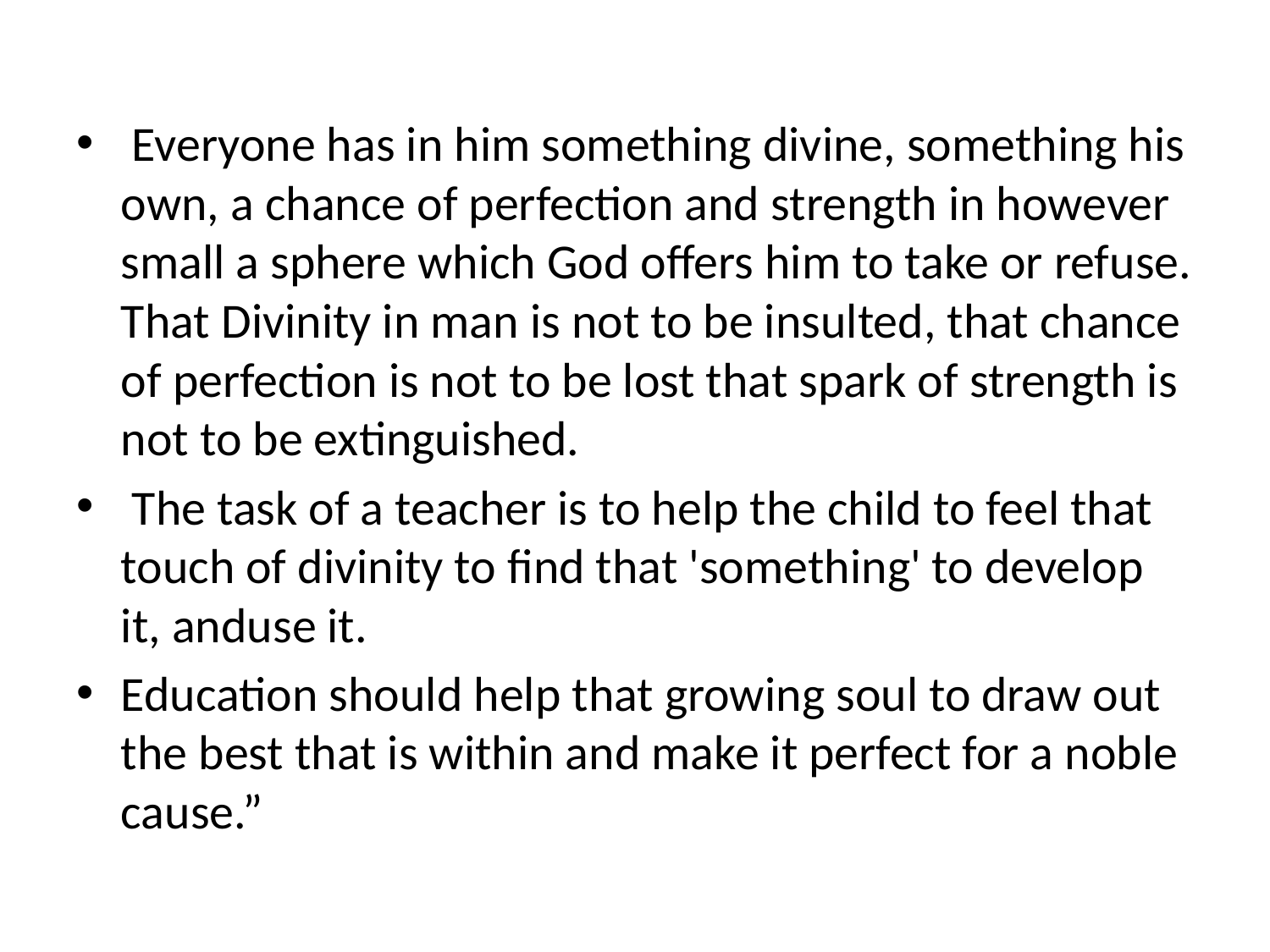

Everyone has in him something divine, something his own, a chance of perfection and strength in however small a sphere which God offers him to take or refuse. That Divinity in man is not to be insulted, that chance of perfection is not to be lost that spark of strength is not to be extinguished.
 The task of a teacher is to help the child to feel that touch of divinity to find that 'something' to develop it, anduse it.
Education should help that growing soul to draw out the best that is within and make it perfect for a noble cause.”